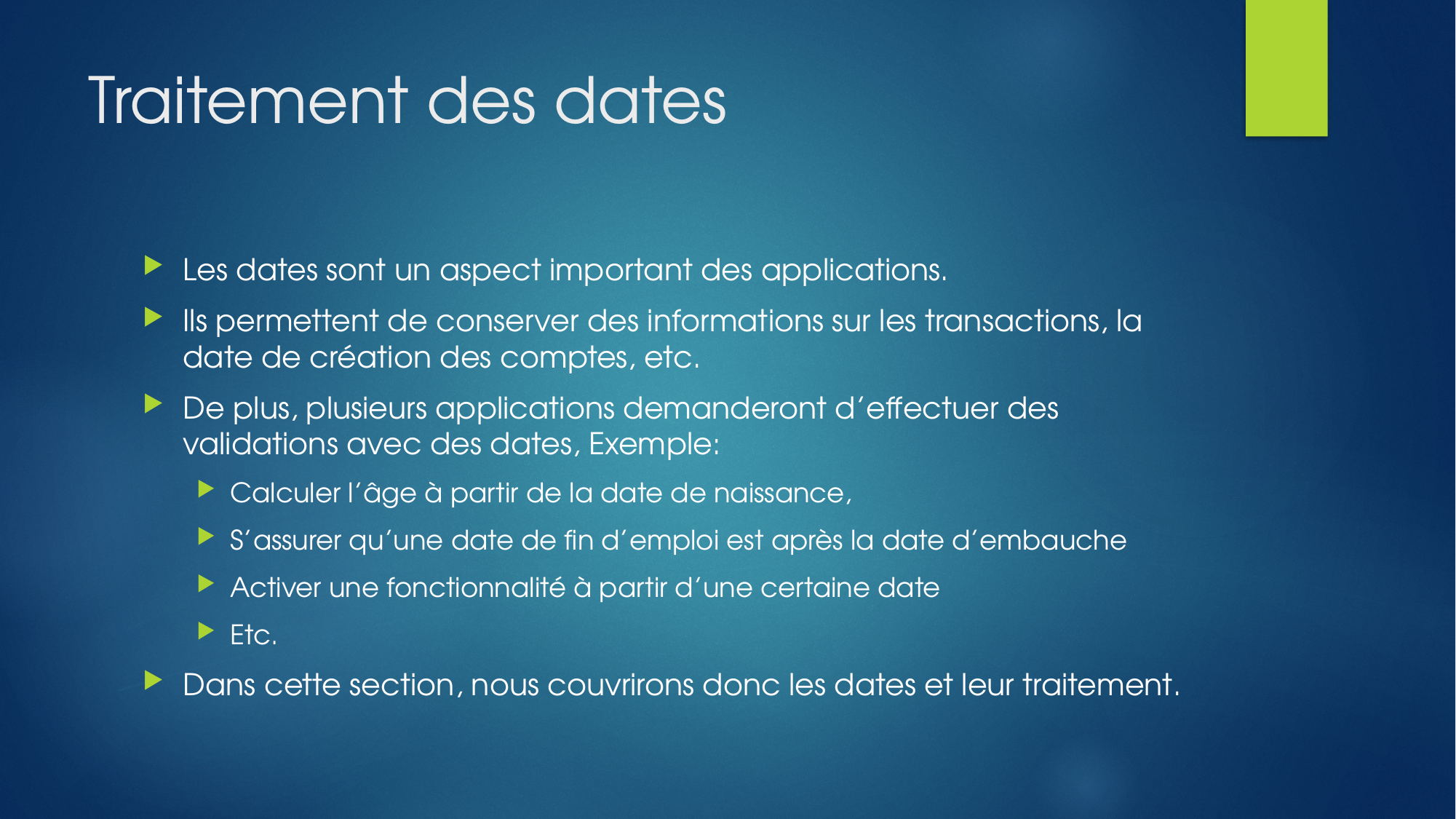

# Traitement des dates
Les dates sont un aspect important des applications.
Ils permettent de conserver des informations sur les transactions, la date de création des comptes, etc.
De plus, plusieurs applications demanderont d’effectuer des validations avec des dates, Exemple:
Calculer l’âge à partir de la date de naissance,
S’assurer qu’une date de fin d’emploi est après la date d’embauche
Activer une fonctionnalité à partir d’une certaine date
Etc.
Dans cette section, nous couvrirons donc les dates et leur traitement.